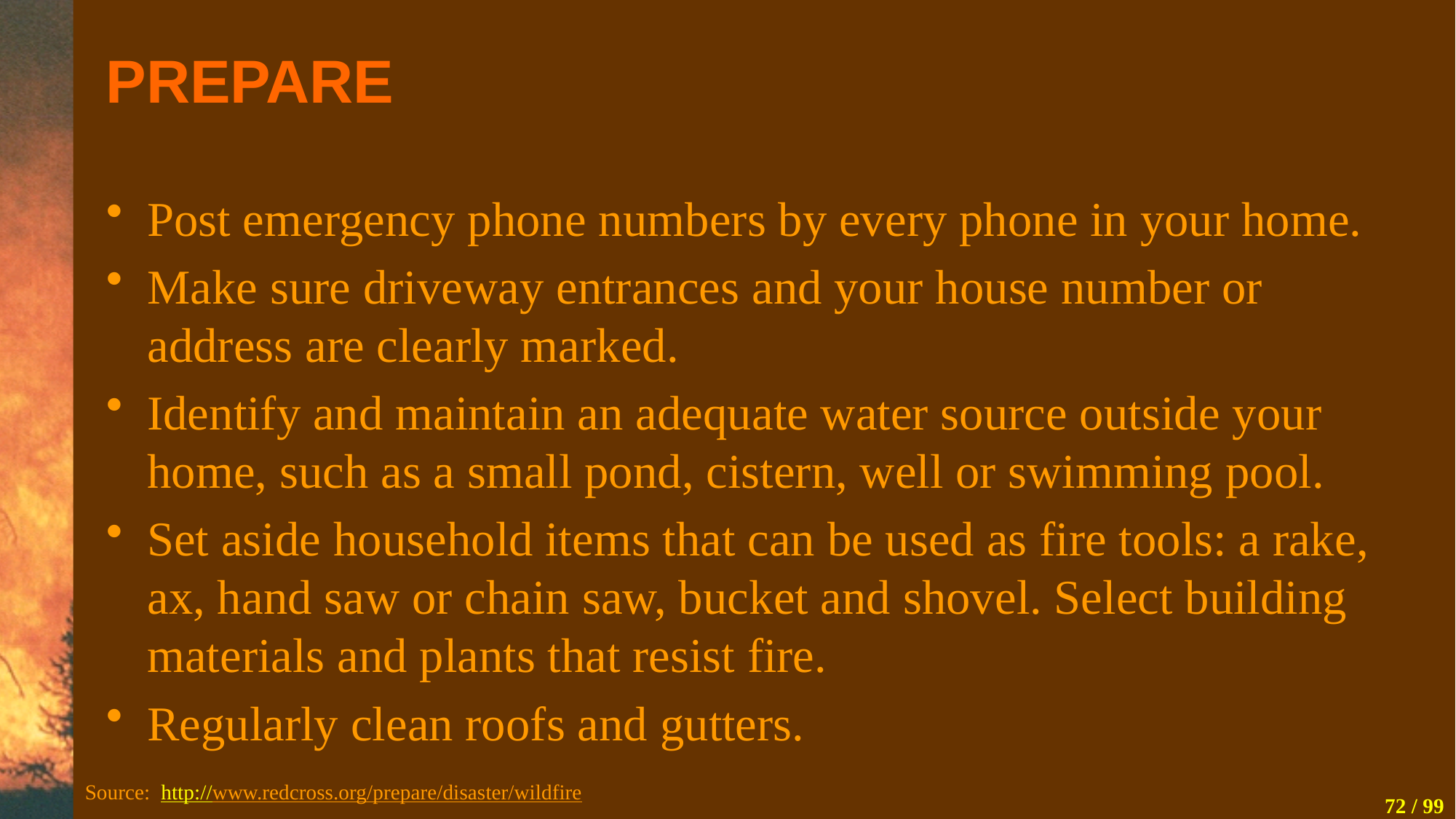

# PREPARE
Post emergency phone numbers by every phone in your home.
Make sure driveway entrances and your house number or address are clearly marked.
Identify and maintain an adequate water source outside your home, such as a small pond, cistern, well or swimming pool.
Set aside household items that can be used as fire tools: a rake, ax, hand saw or chain saw, bucket and shovel. Select building materials and plants that resist fire.
Regularly clean roofs and gutters.
Source:  http://www.redcross.org/prepare/disaster/wildfire
72 / 99